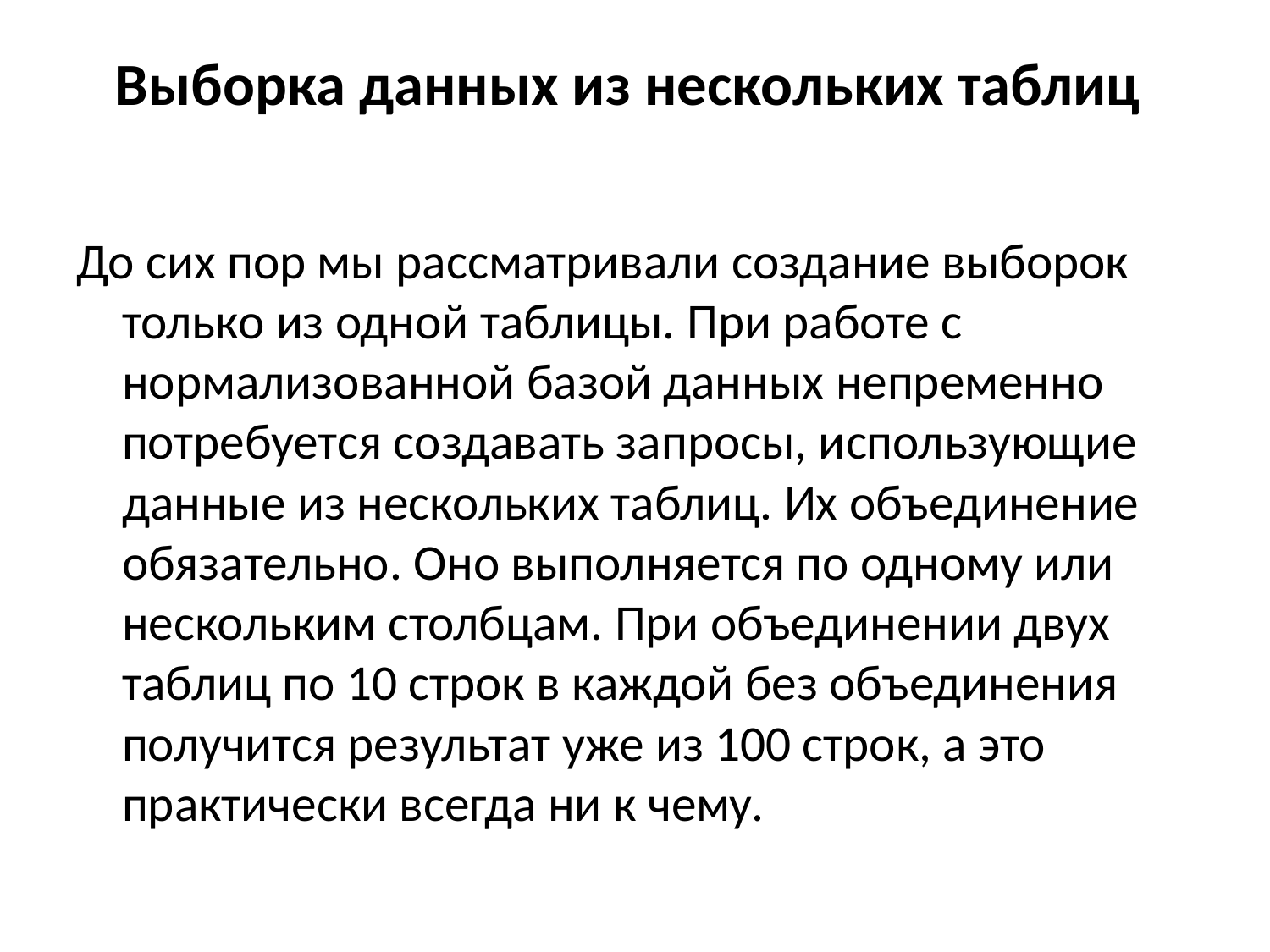

# Выборка данных из нескольких таблиц
До сих пор мы рассматривали создание выборок только из одной таблицы. При работе с нормализованной базой данных непременно потребуется создавать запросы, использующие данные из нескольких таблиц. Их объединение обязательно. Оно выполняется по одному или нескольким столбцам. При объединении двух таблиц по 10 строк в каждой без объединения получится результат уже из 100 строк, а это практически всегда ни к чему.